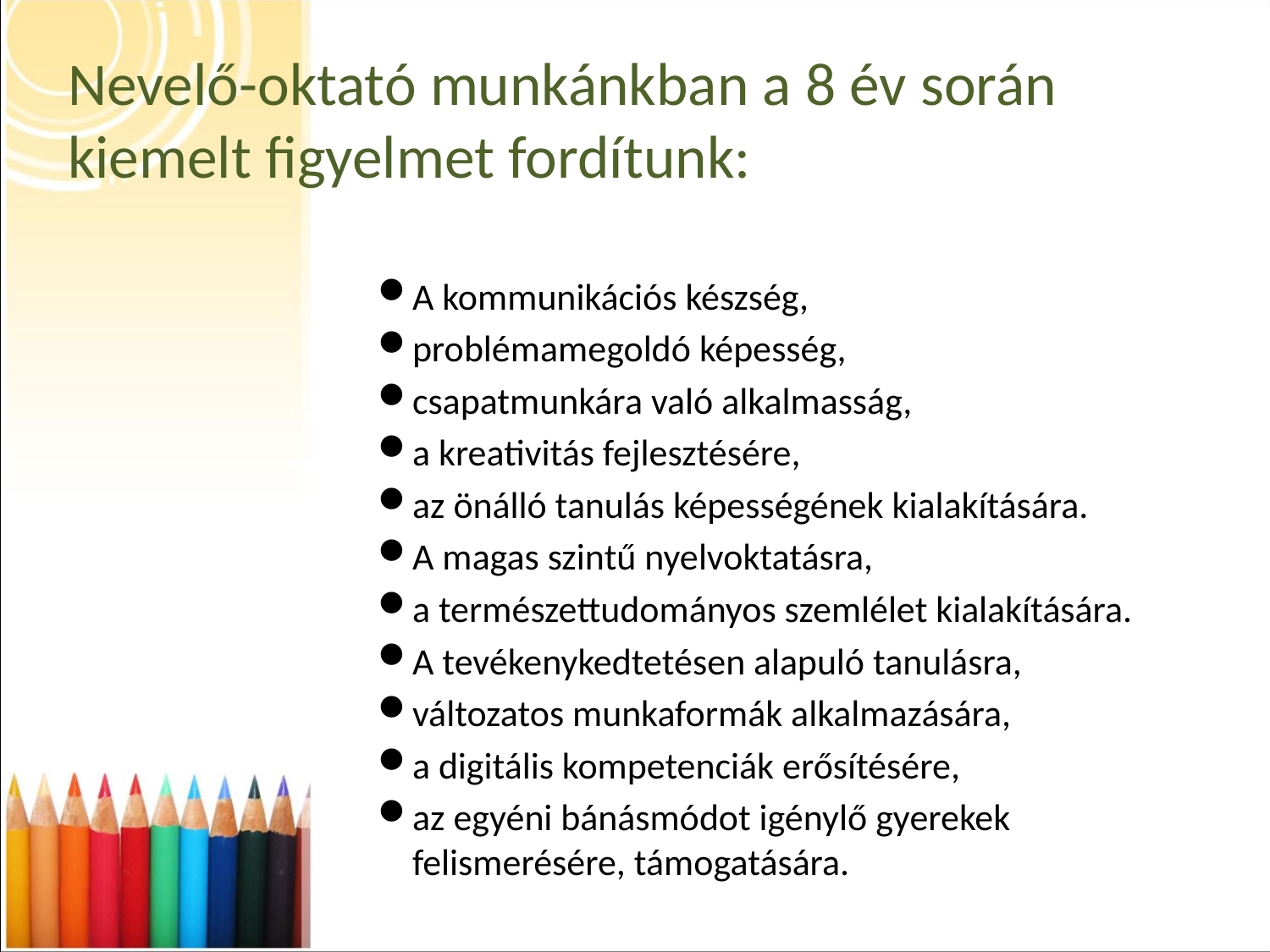

# Nevelő-oktató munkánkban a 8 év során kiemelt figyelmet fordítunk:
A kommunikációs készség,
problémamegoldó képesség,
csapatmunkára való alkalmasság,
a kreativitás fejlesztésére,
az önálló tanulás képességének kialakítására.
A magas szintű nyelvoktatásra,
a természettudományos szemlélet kialakítására.
A tevékenykedtetésen alapuló tanulásra,
változatos munkaformák alkalmazására,
a digitális kompetenciák erősítésére,
az egyéni bánásmódot igénylő gyerekek felismerésére, támogatására.